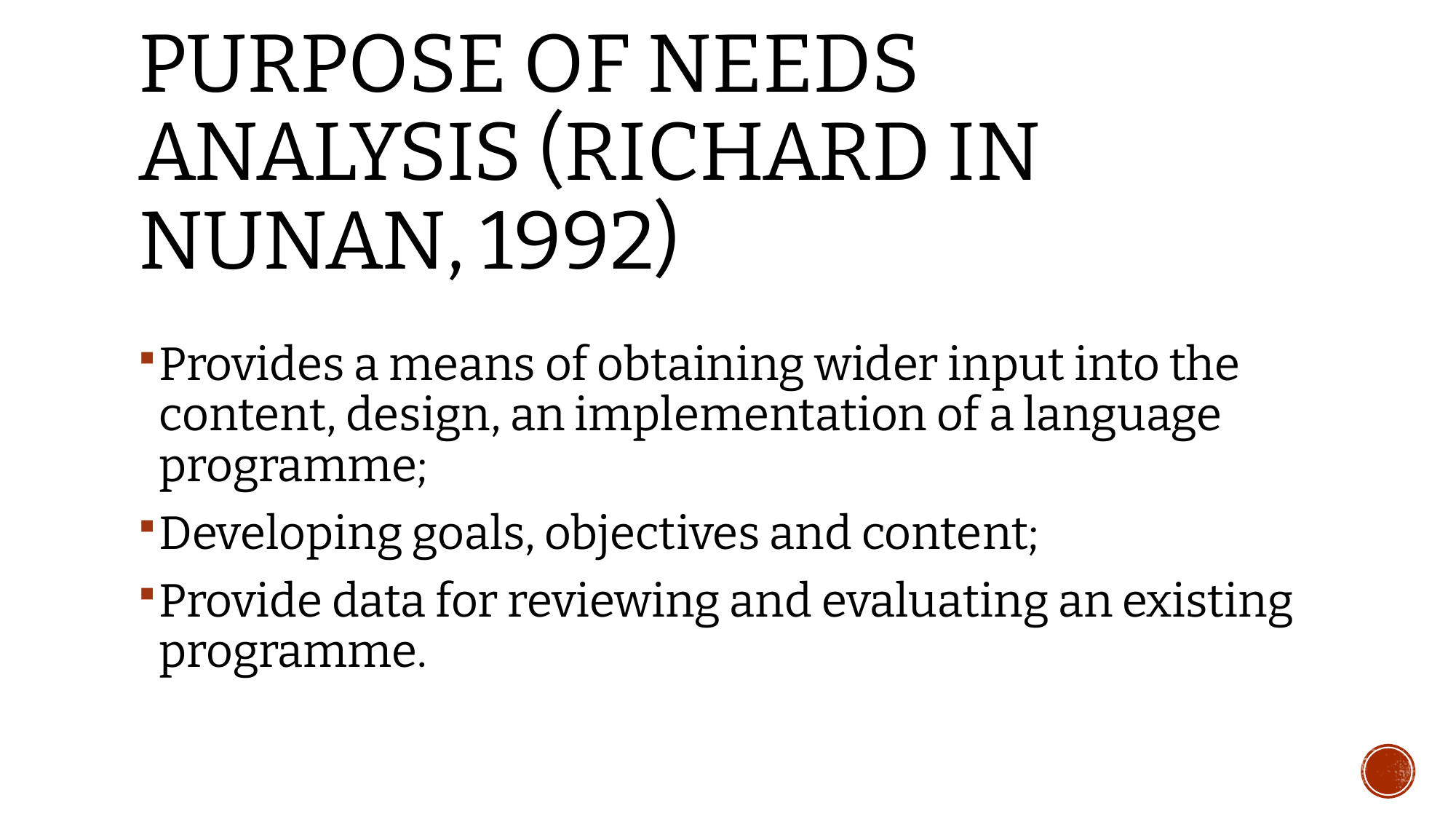

# Purpose of needs analysis (Richard in nunan, 1992)
Provides a means of obtaining wider input into the content, design, an implementation of a language programme;
Developing goals, objectives and content;
Provide data for reviewing and evaluating an existing programme.